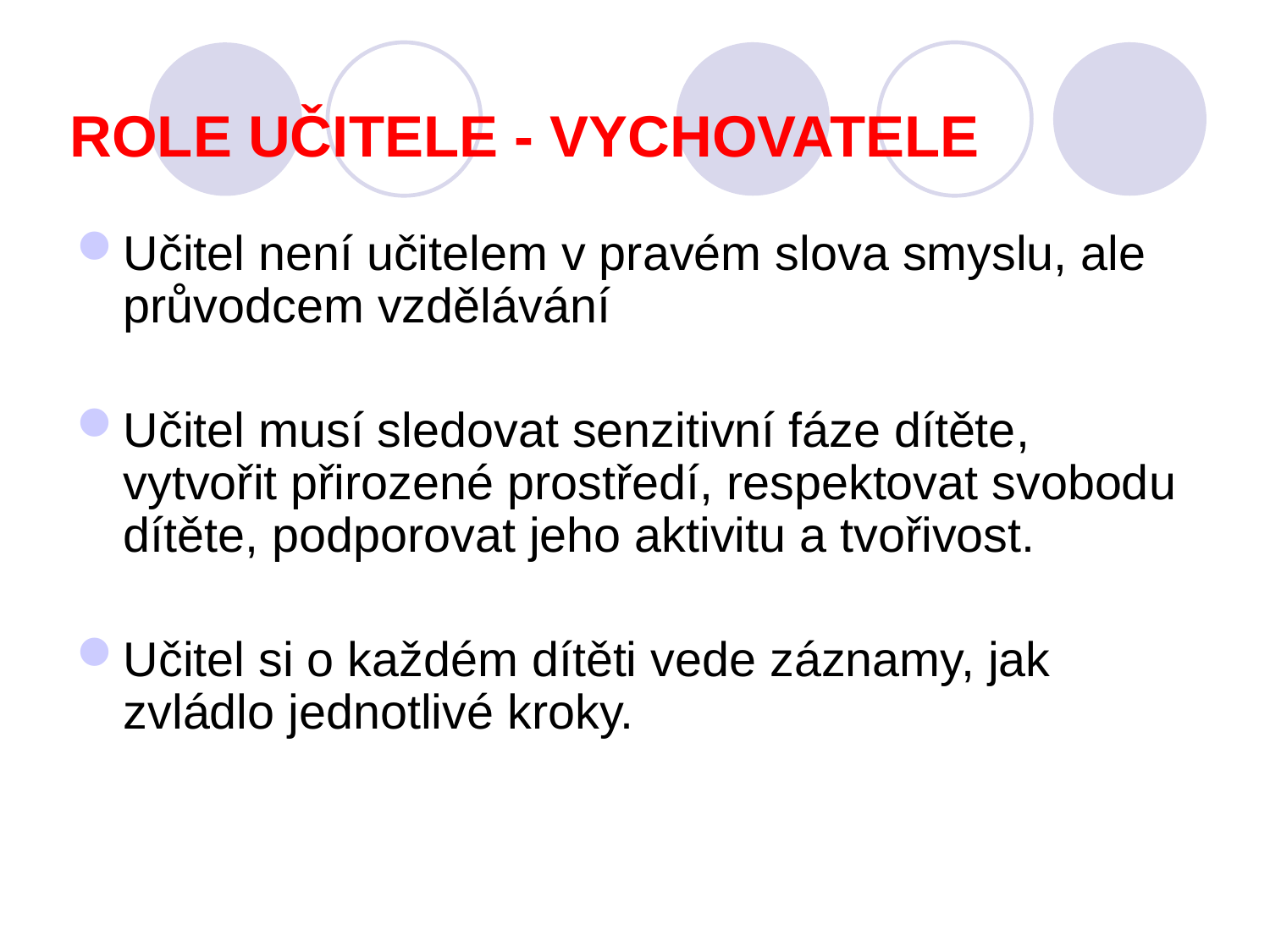

Učitel není učitelem v pravém slova smyslu, ale průvodcem vzdělávání

Učitel musí sledovat senzitivní fáze dítěte, vytvořit přirozené prostředí, respektovat svobodu dítěte, podporovat jeho aktivitu a tvořivost.

Učitel si o každém dítěti vede záznamy, jak zvládlo jednotlivé kroky.

Role učitele - vychovatele